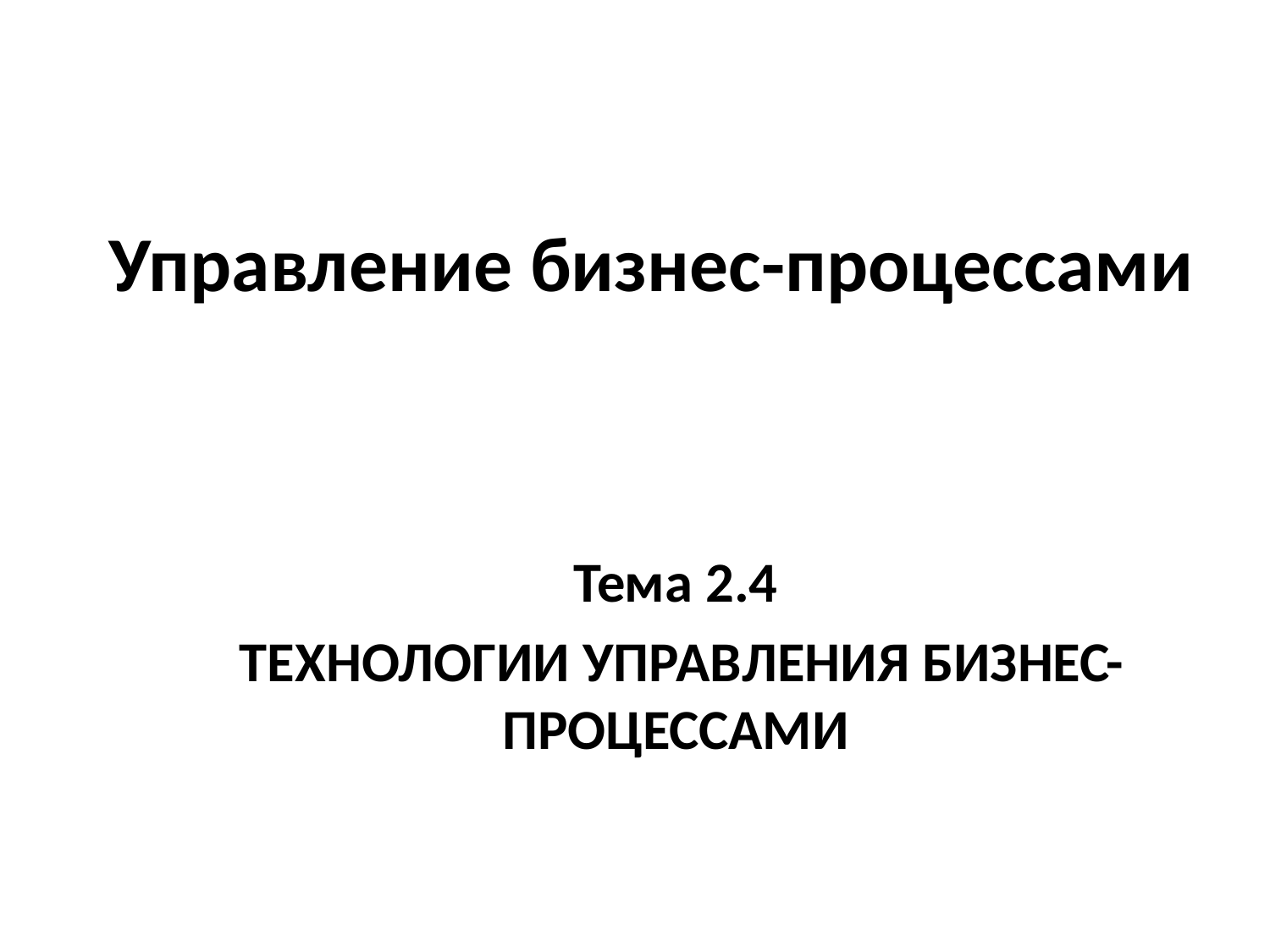

# Управление бизнес-процессами
Тема 2.4
 ТЕХНОЛОГИИ УПРАВЛЕНИЯ БИЗНЕС-ПРОЦЕССАМИ